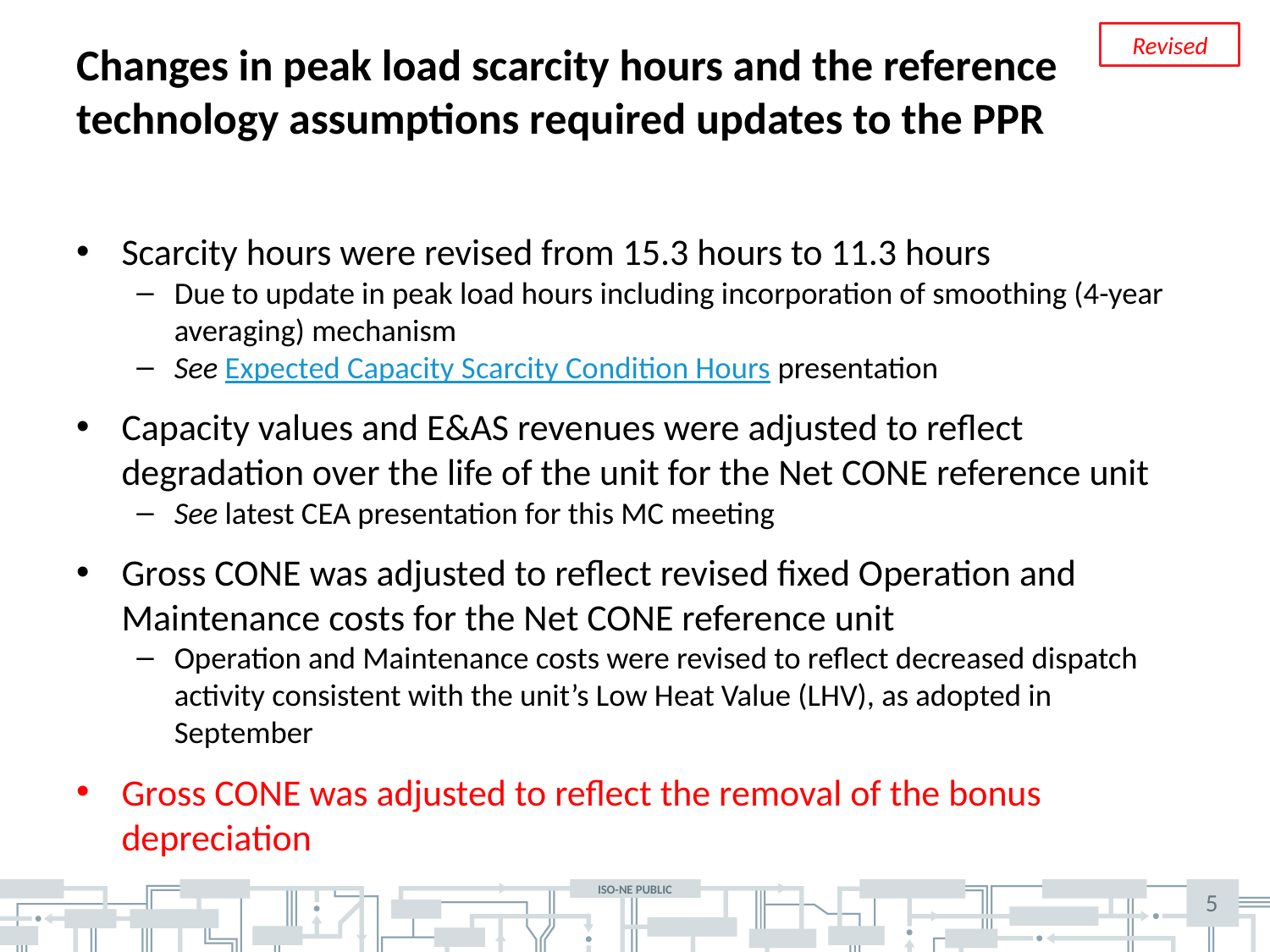

# Changes in peak load scarcity hours and the reference technology assumptions required updates to the PPR
Revised
Scarcity hours were revised from 15.3 hours to 11.3 hours
Due to update in peak load hours including incorporation of smoothing (4-year averaging) mechanism
See Expected Capacity Scarcity Condition Hours presentation
Capacity values and E&AS revenues were adjusted to reflect degradation over the life of the unit for the Net CONE reference unit
See latest CEA presentation for this MC meeting
Gross CONE was adjusted to reflect revised fixed Operation and Maintenance costs for the Net CONE reference unit
Operation and Maintenance costs were revised to reflect decreased dispatch activity consistent with the unit’s Low Heat Value (LHV), as adopted in September
Gross CONE was adjusted to reflect the removal of the bonus depreciation
5